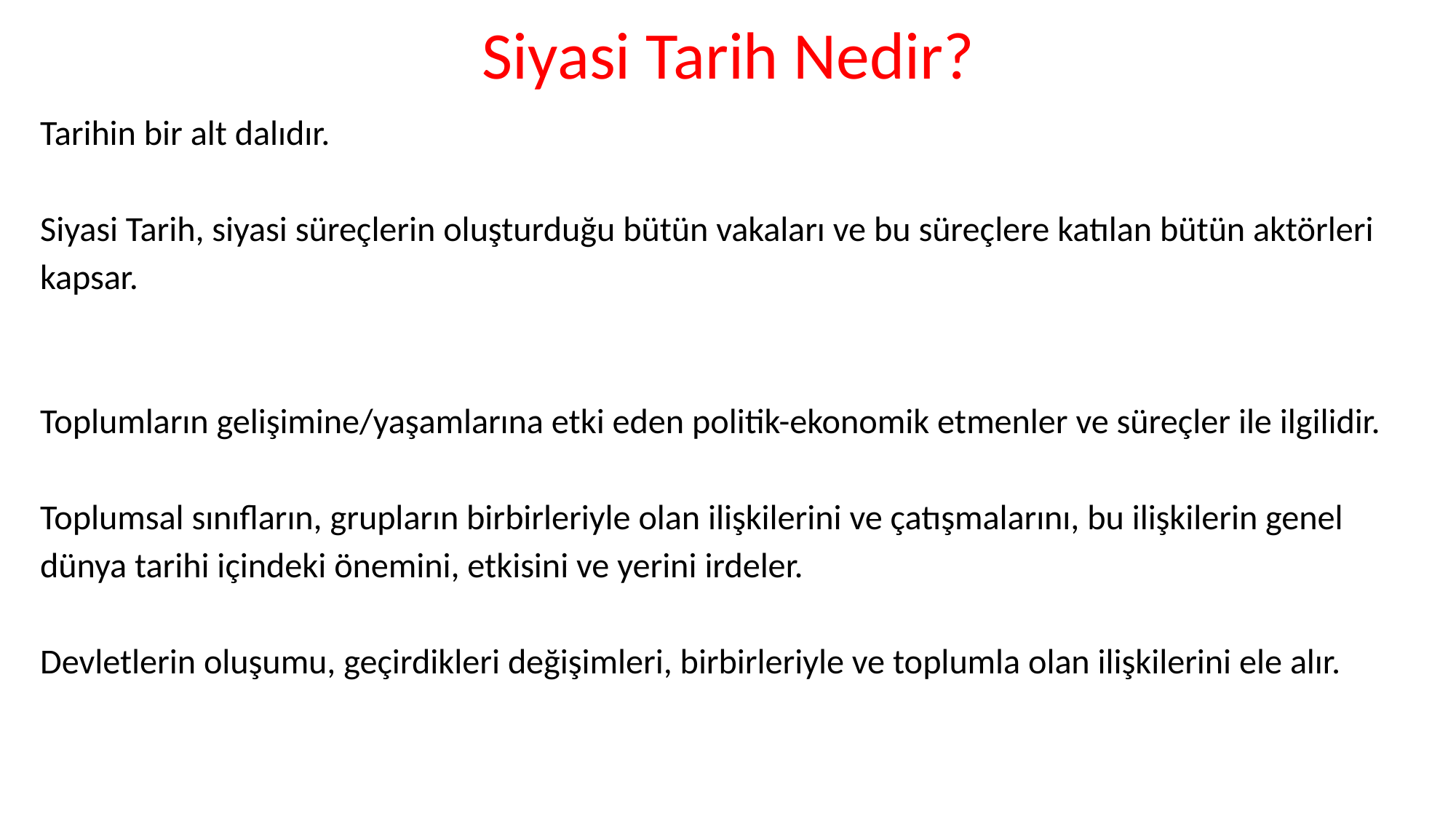

# Siyasi Tarih Nedir?
Tarihin bir alt dalıdır.

Siyasi Tarih, siyasi süreçlerin oluşturduğu bütün vakaları ve bu süreçlere katılan bütün aktörleri kapsar.

Toplumların gelişimine/yaşamlarına etki eden politik-ekonomik etmenler ve süreçler ile ilgilidir.

Toplumsal sınıfların, grupların birbirleriyle olan ilişkilerini ve çatışmalarını, bu ilişkilerin genel dünya tarihi içindeki önemini, etkisini ve yerini irdeler.

Devletlerin oluşumu, geçirdikleri değişimleri, birbirleriyle ve toplumla olan ilişkilerini ele alır.